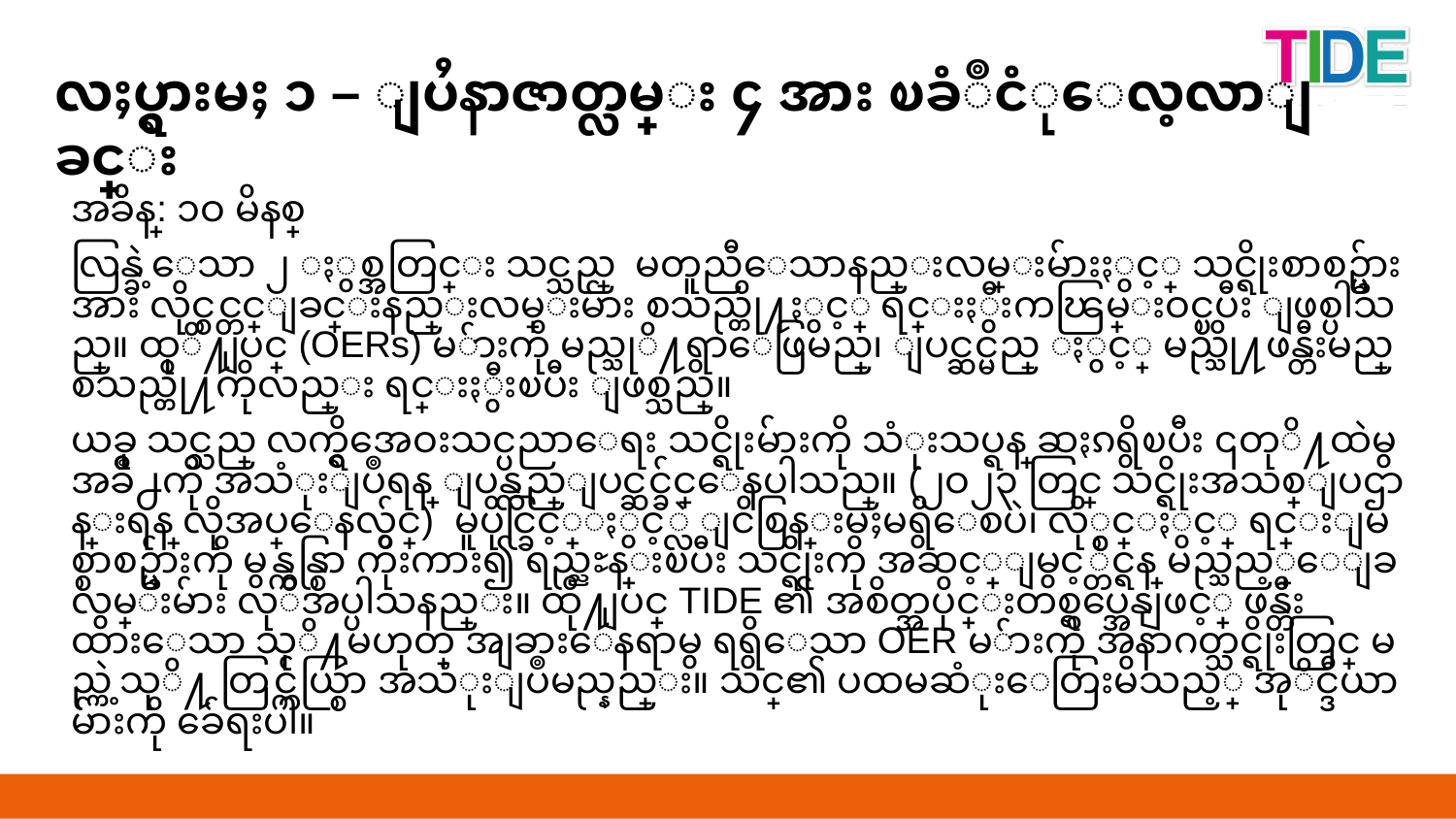

လႈပ္ရွားမႈ ၁ – ျပႆနာဇာတ္လမ္း ၄ အား ၿခံဳငံုေလ့လာျခင္း
အခ်ိန္: ၁ဝ မိနစ္
လြန္ခဲ့ေသာ ၂ ႏွစ္အတြင္း သင္သည္  မတူညီေသာနည္းလမ္းမ်ားႏွင့္ သင္ရိုးစာစဥ္မ်ားအား လိုင္စင္တင္ျခင္းနည္းလမ္းမ်ား စသည္တို႔ႏွင့္ ရင္းႏွီးကၽြမ္းဝင္ၿပီး ျဖစ္ပါသည္။ ထုိ႔ျပင္ (OERs) မ်ားကို မည္သုိ႔ရွာေဖြမည္၊ ျပင္ဆင္မည္ ႏွင့္ မည္သို႔ဖန္တီးမည္ စသည္တို႔ကိုလည္း ရင္းႏွီးၿပီး ျဖစ္သည္။
ယခု သင္သည္ လက္ရွိအေဝးသင္ပညာေရး သင္ရိုးမ်ားကို သံုးသပ္ရန္ ဆႏၵရွိၿပီး ၎တုိ႔ထဲမွ အခ်ိဳ႕ကို အသံုးျပဳရန္ ျပန္လည္ျပင္ဆင္ခ်င္ေနပါသည္။ (၂ဝ၂၃ တြင္ သင္ရိုးအသစ္ျပဌာန္းရန္ လိုအပ္ေနလွ်င္)  မူပိုင္ခြင့္ႏွင့္လဲ ျငိစြန္းမႈမရွိေစပဲ၊ လို္င္စင္ႏွင့္ ရင္းျမစ္စာစဥ္မ်ားကို မွန္ကန္စြာ ကိုးကား၍ ရည္ညႊန္းၿပီး သင္ရိုးကို အဆင့္ျမွင့္တင္ရန္ မည္သည့္ေျခလွမ္းမ်ား လုိအပ္ပါသနည္း။ ထို႔ျပင္ TIDE ၏ အစိတ္အပိုင္းတစ္ရပ္အေနျဖင့္ ဖန္တီးထားေသာ သုိ႔မဟုတ္ အျခားေနရာမွ ရရွိေသာ OER မ်ားကို အနာဂတ္သင္ရိုးတြင္ မည္ကဲ့သုိ႔ တြင္က်ယ္စြာ အသံုးျပဳမည္နည္း။ သင္၏ ပထမဆံုးေတြးမိသည့္ အုိင္ဒီယာမ်ားကို ခ်ေရးပါ။